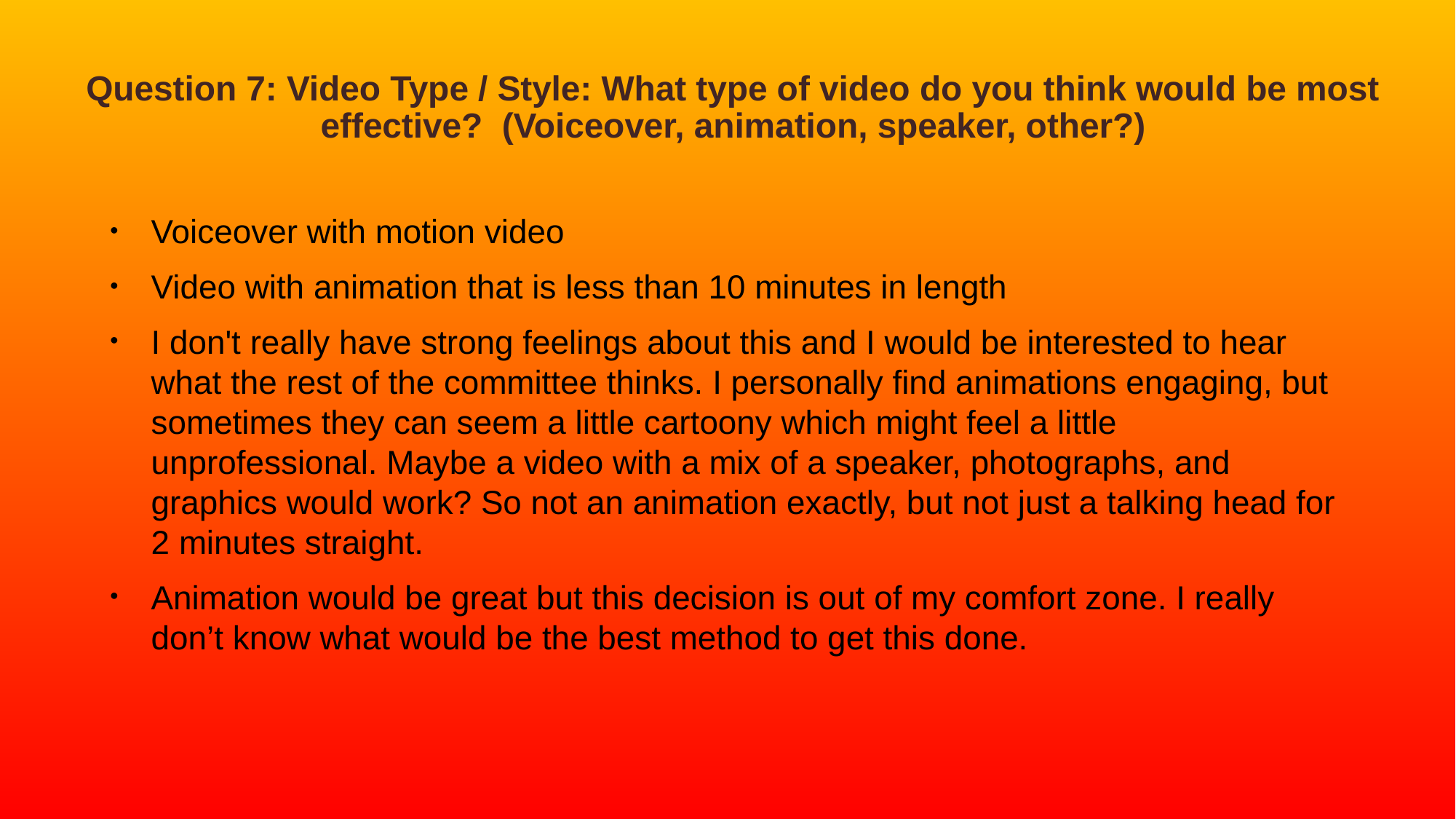

# Question 7: Video Type / Style: What type of video do you think would be most effective?  (Voiceover, animation, speaker, other?)

Voiceover with motion video
Video with animation that is less than 10 minutes in length
I don't really have strong feelings about this and I would be interested to hear what the rest of the committee thinks. I personally find animations engaging, but sometimes they can seem a little cartoony which might feel a little unprofessional. Maybe a video with a mix of a speaker, photographs, and graphics would work? So not an animation exactly, but not just a talking head for 2 minutes straight.
Animation would be great but this decision is out of my comfort zone. I really don’t know what would be the best method to get this done.